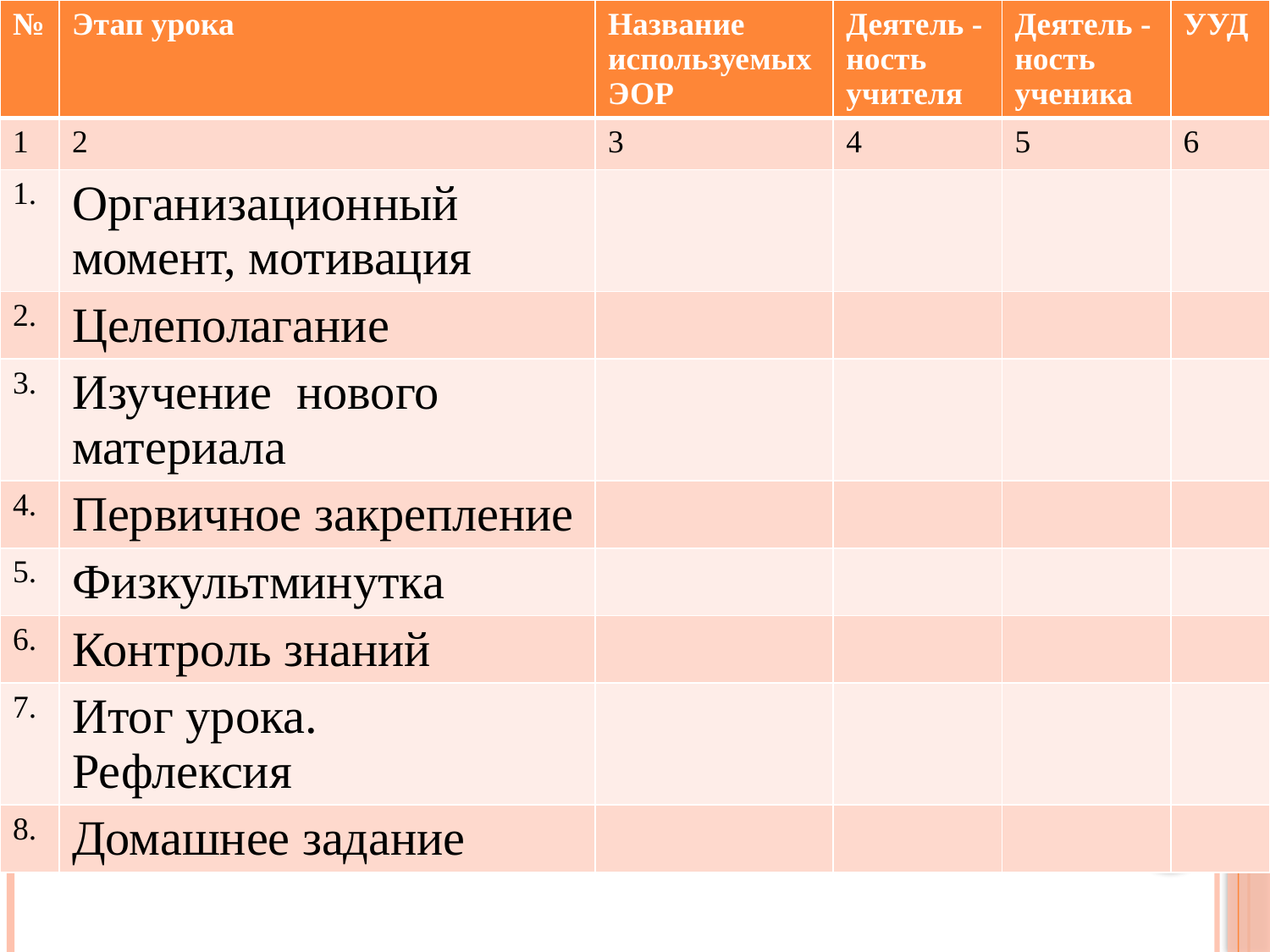

| № | Этап урока | Название используемых ЭОР | Деятель -ность учителя | Деятель -ность ученика | УУД |
| --- | --- | --- | --- | --- | --- |
| 1 | 2 | 3 | 4 | 5 | 6 |
| 1. | Организационный момент, мотивация |  |  |  |  |
| 2. | Целеполагание |  |  |  |  |
| 3. | Изучение нового материала |  |  |  |  |
| 4. | Первичное закрепление |  |  |  |  |
| 5. | Физкультминутка |  |  |  |  |
| 6. | Контроль знаний |  |  |  |  |
| 7. | Итог урока. Рефлексия |  |  |  |  |
| 8. | Домашнее задание |  |  |  |  |